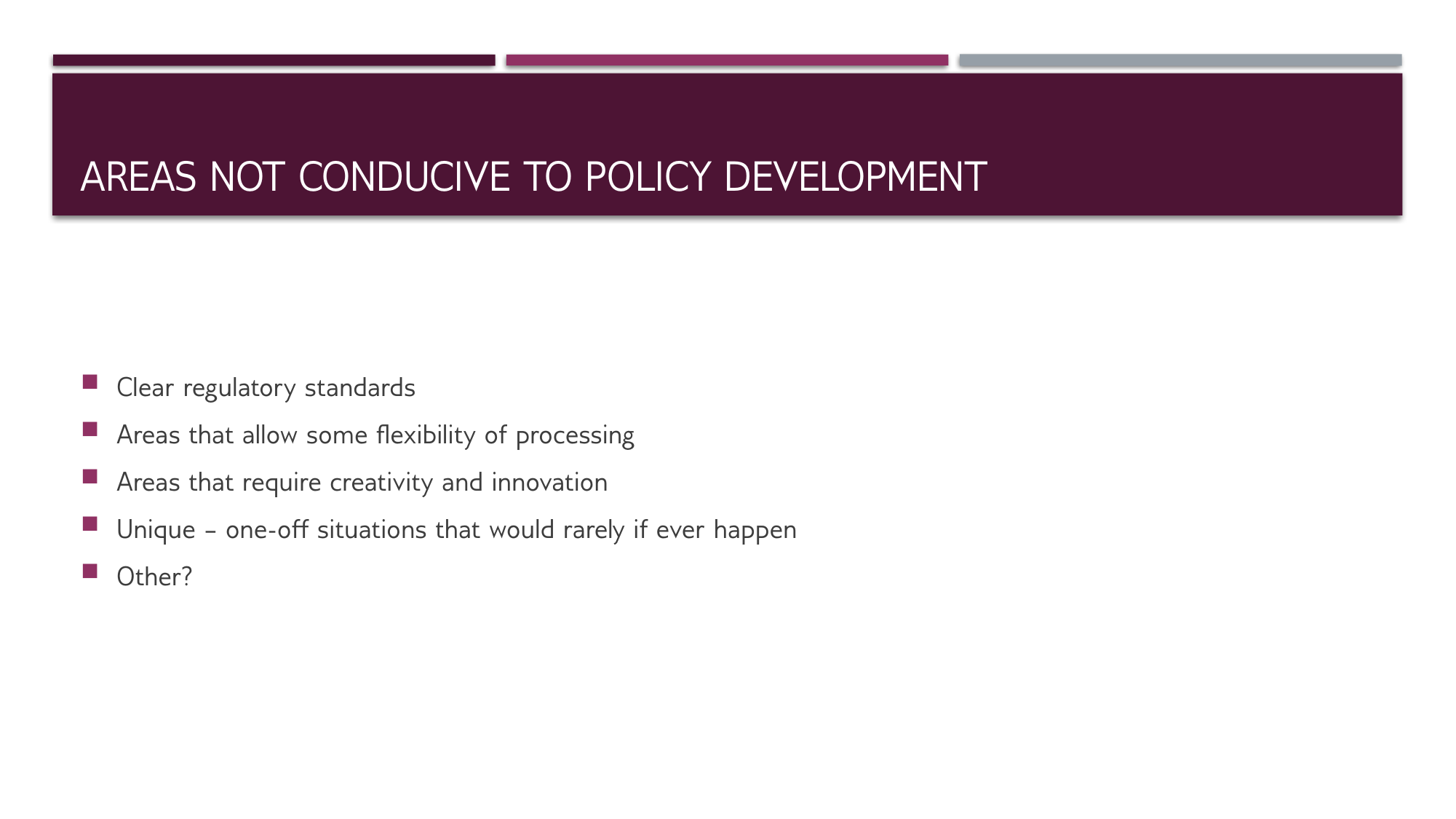

# Areas NOT conducive to Policy Development
Clear regulatory standards
Areas that allow some flexibility of processing
Areas that require creativity and innovation
Unique – one-off situations that would rarely if ever happen
Other?